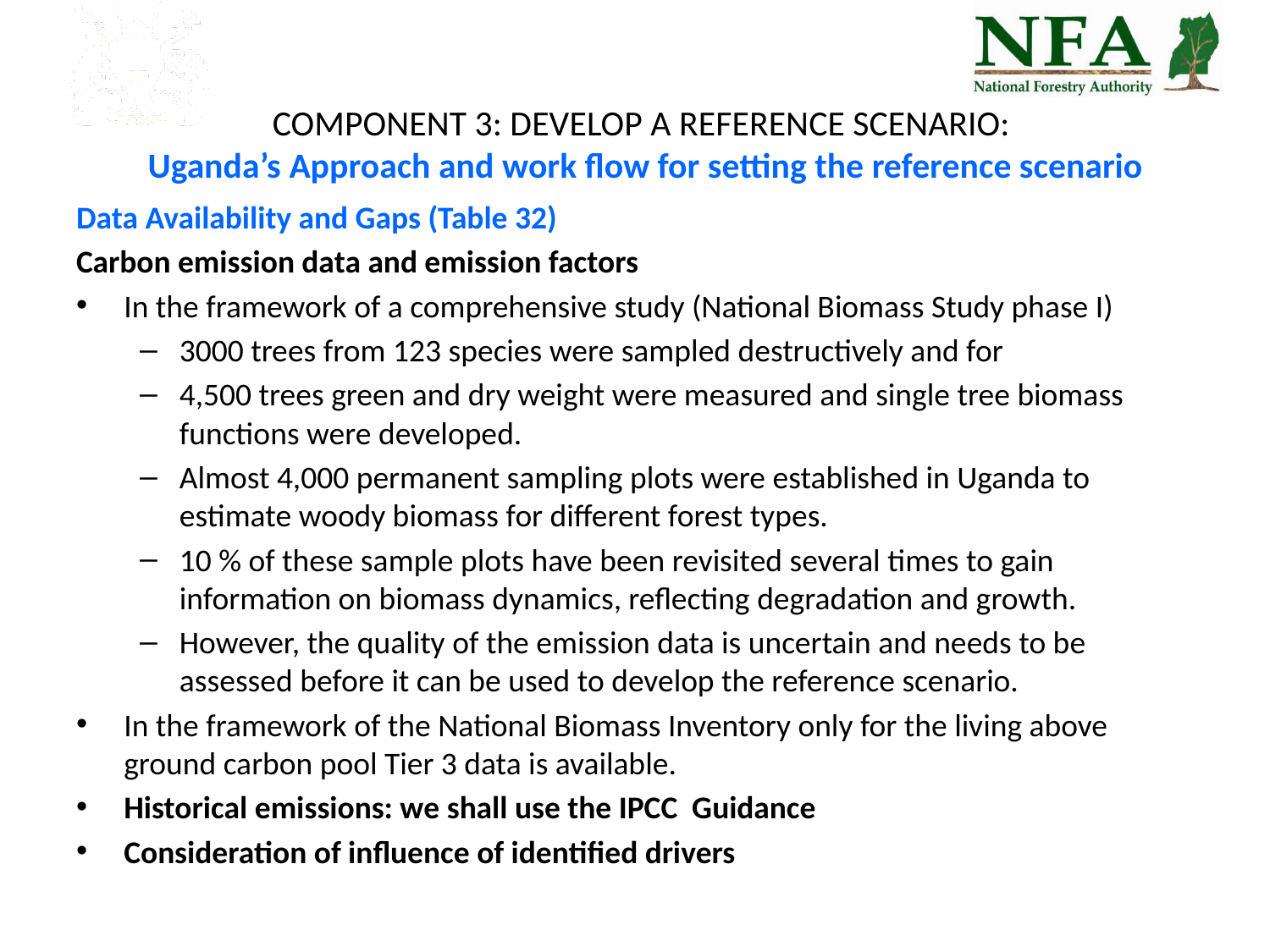

# COMPONENT 3: DEVELOP A REFERENCE SCENARIO: Uganda’s Approach and work flow for setting the reference scenario
Data Availability and Gaps (Table 32)
Carbon emission data and emission factors
In the framework of a comprehensive study (National Biomass Study phase I)
3000 trees from 123 species were sampled destructively and for
4,500 trees green and dry weight were measured and single tree biomass functions were developed.
Almost 4,000 permanent sampling plots were established in Uganda to estimate woody biomass for different forest types.
10 % of these sample plots have been revisited several times to gain information on biomass dynamics, reflecting degradation and growth.
However, the quality of the emission data is uncertain and needs to be assessed before it can be used to develop the reference scenario.
In the framework of the National Biomass Inventory only for the living above ground carbon pool Tier 3 data is available.
Historical emissions: we shall use the IPCC  Guidance
Consideration of influence of identified drivers